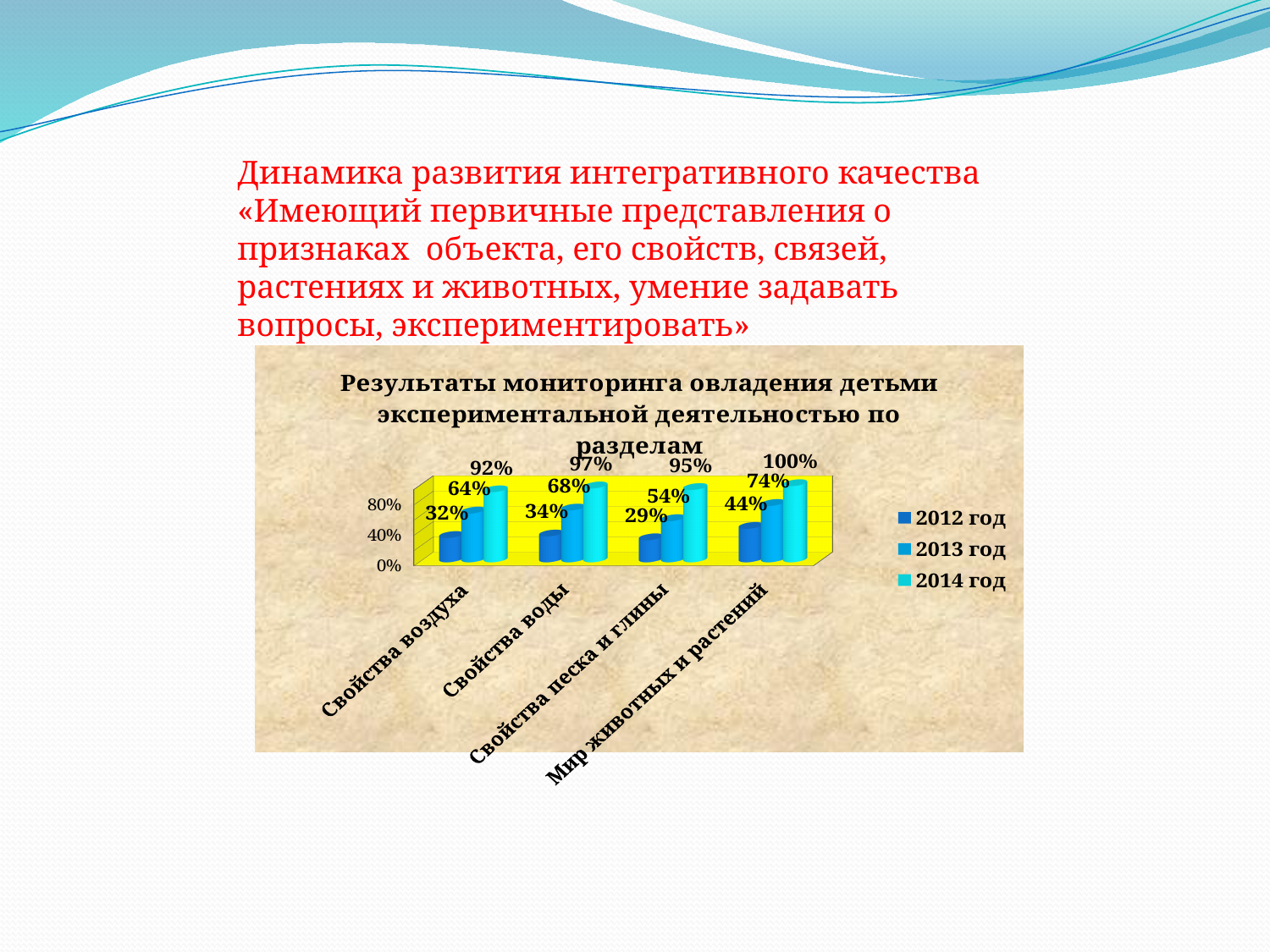

Динамика развития интегративного качества «Имеющий первичные представления о признаках  объекта, его свойств, связей, растениях и животных, умение задавать вопросы, экспериментировать»

[unsupported chart]